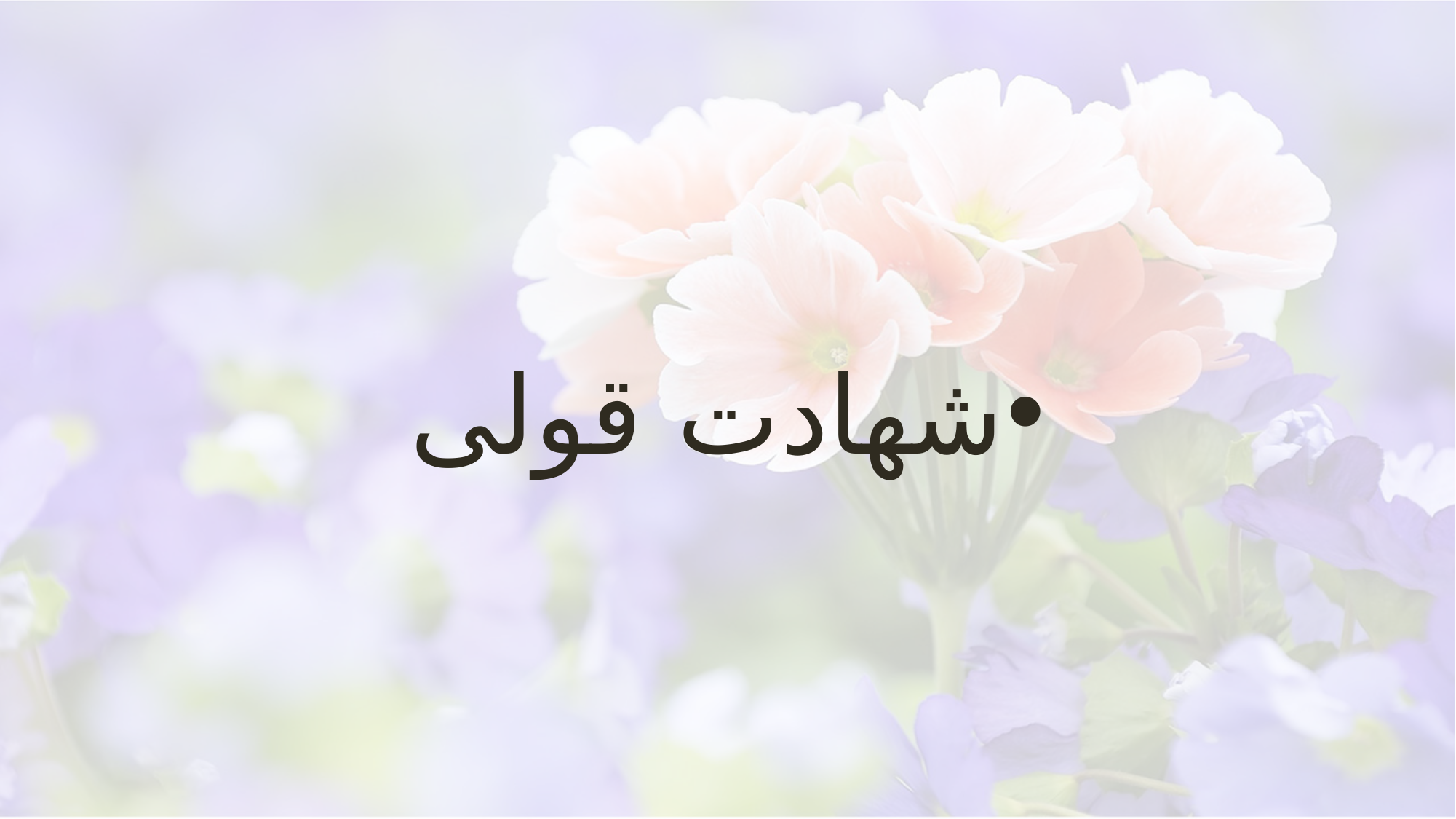

#

شهادت قولی
تفسیر جامعه الزهرا قم/93